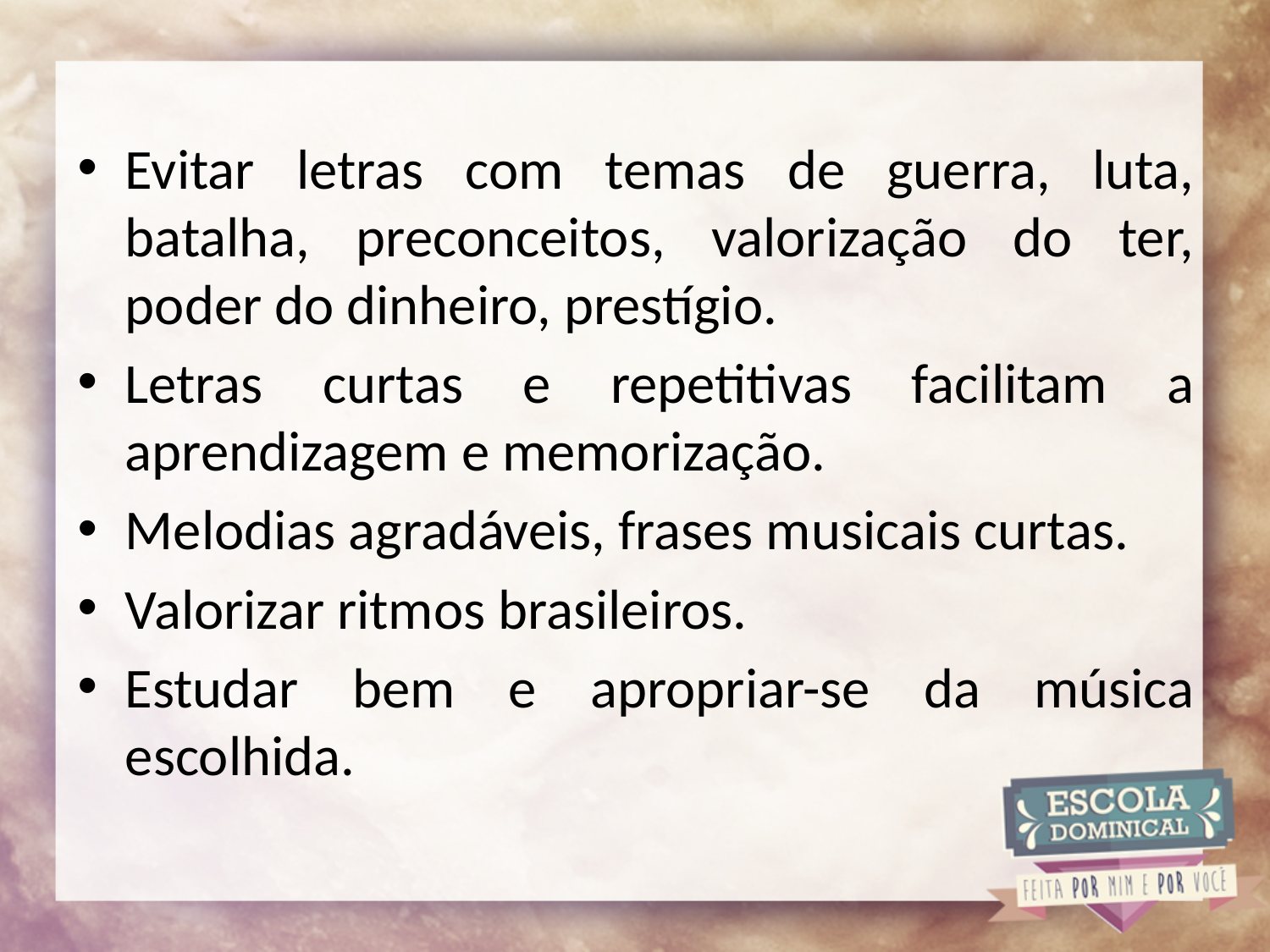

Evitar letras com temas de guerra, luta, batalha, preconceitos, valorização do ter, poder do dinheiro, prestígio.
Letras curtas e repetitivas facilitam a aprendizagem e memorização.
Melodias agradáveis, frases musicais curtas.
Valorizar ritmos brasileiros.
Estudar bem e apropriar-se da música escolhida.